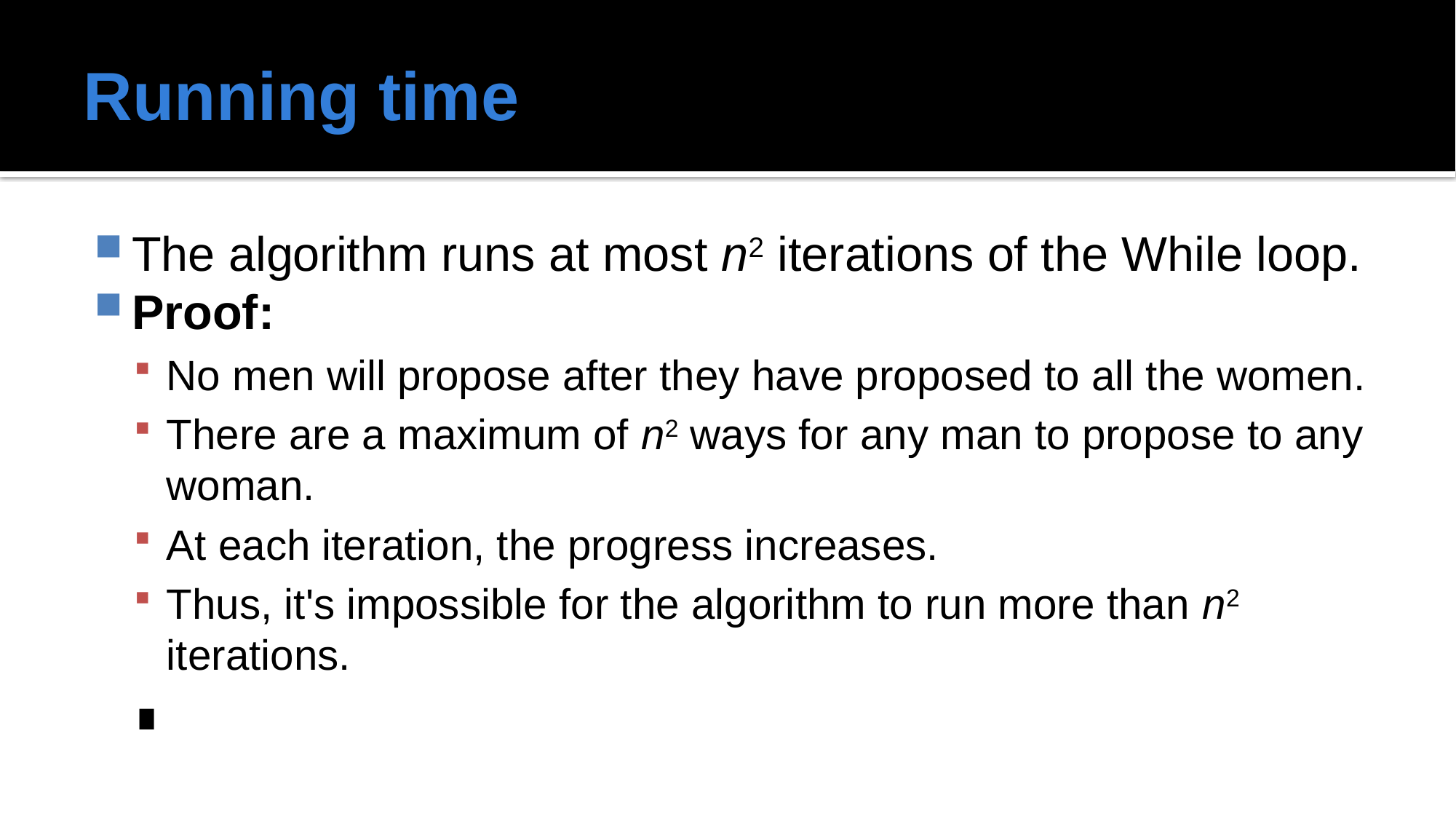

# Running time
The algorithm runs at most n2 iterations of the While loop.
Proof:
No men will propose after they have proposed to all the women.
There are a maximum of n2 ways for any man to propose to any woman.
At each iteration, the progress increases.
Thus, it's impossible for the algorithm to run more than n2 iterations.
∎